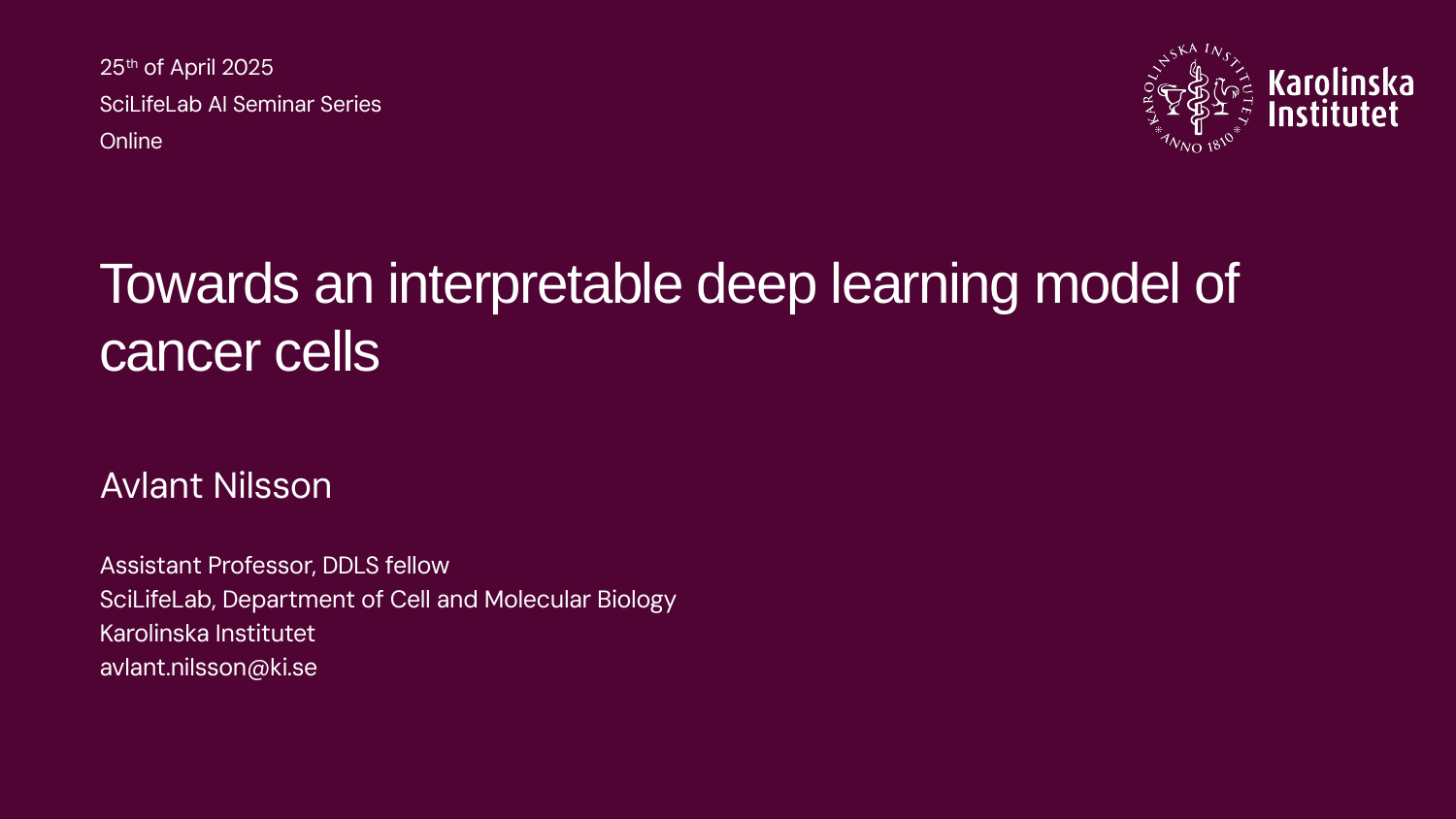

25th of April 2025
SciLifeLab AI Seminar Series
Online
# Towards an interpretable deep learning model of cancer cells
Avlant Nilsson
Assistant Professor, DDLS fellow
SciLifeLab, Department of Cell and Molecular Biology
Karolinska Institutet
avlant.nilsson@ki.se